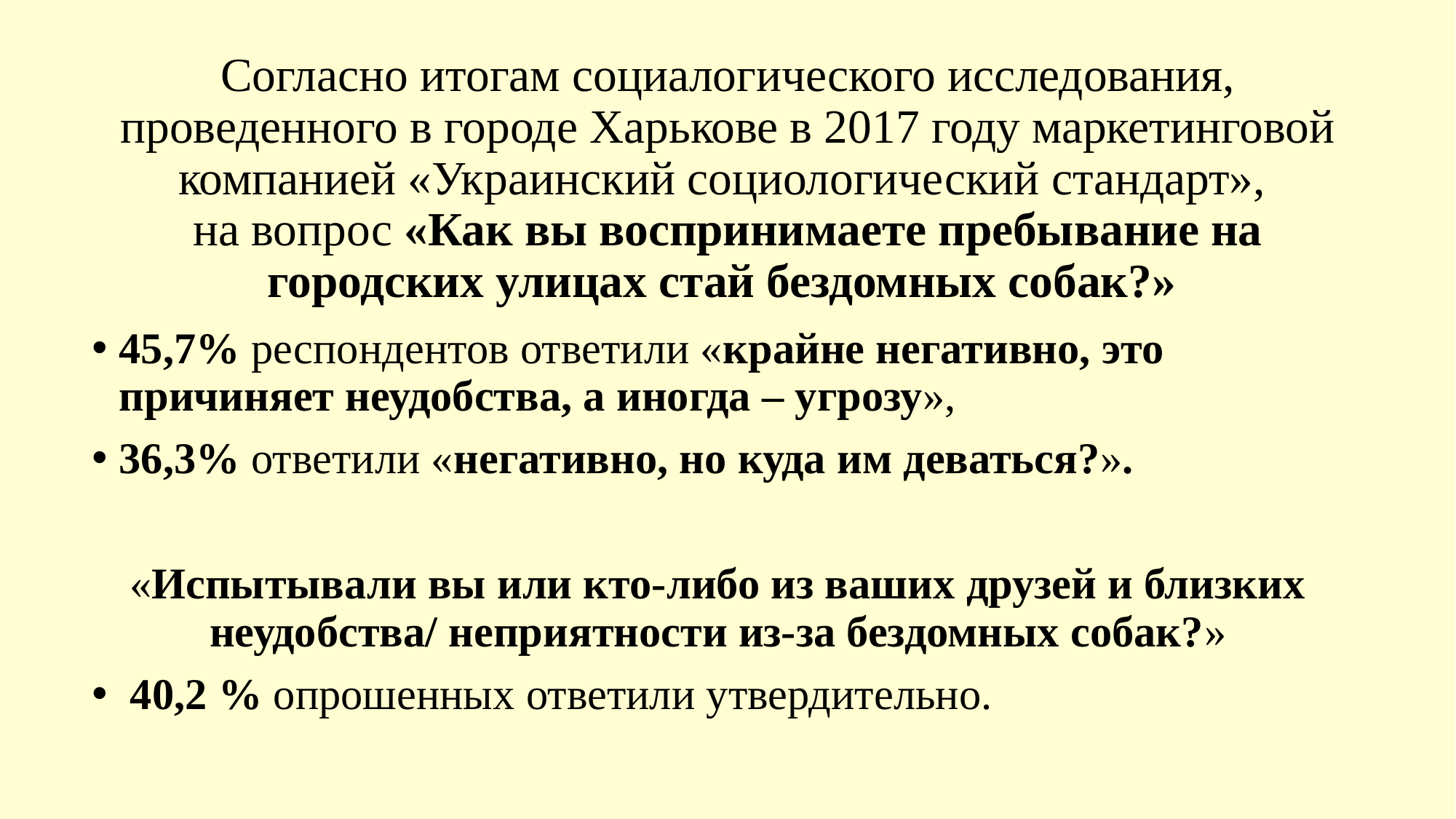

# Согласно итогам социалогического исследования, проведенного в городе Харькове в 2017 году маркетинговой компанией «Украинский социологический стандарт», на вопрос «Как вы воспринимаете пребывание на городских улицах стай бездомных собак?»
45,7% респондентов ответили «крайне негативно, это причиняет неудобства, а иногда – угрозу»,
36,3% ответили «негативно, но куда им деваться?».

«Испытывали вы или кто-либо из ваших друзей и близких неудобства/ неприятности из-за бездомных собак?»
 40,2 % опрошенных ответили утвердительно.